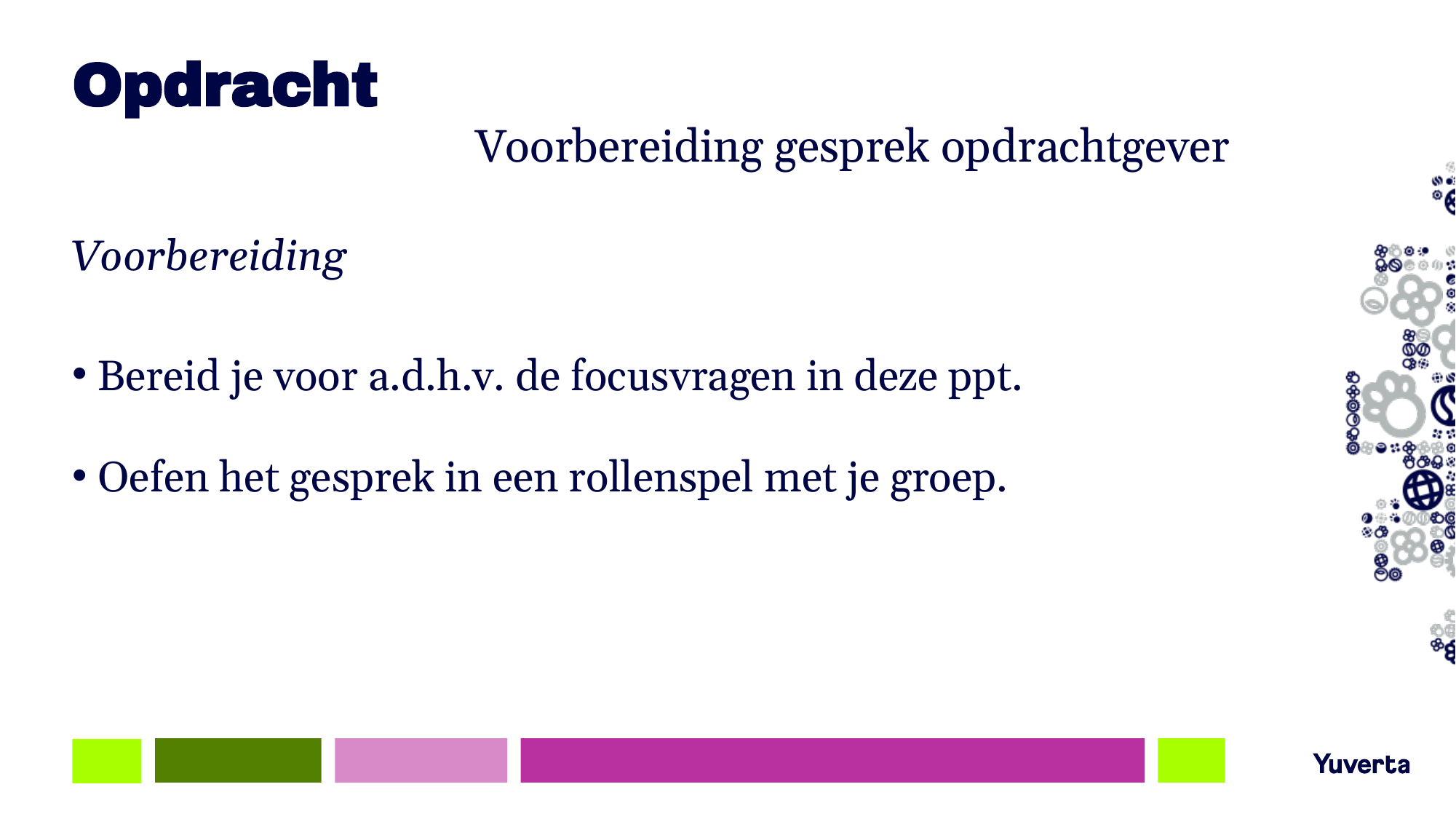

# Opdracht
Voorbereiding gesprek opdrachtgever

Voorbereiding

Bereid je voor a.d.h.v. de focusvragen in deze ppt.

Oefen het gesprek in een rollenspel met je groep.

16-3-2023